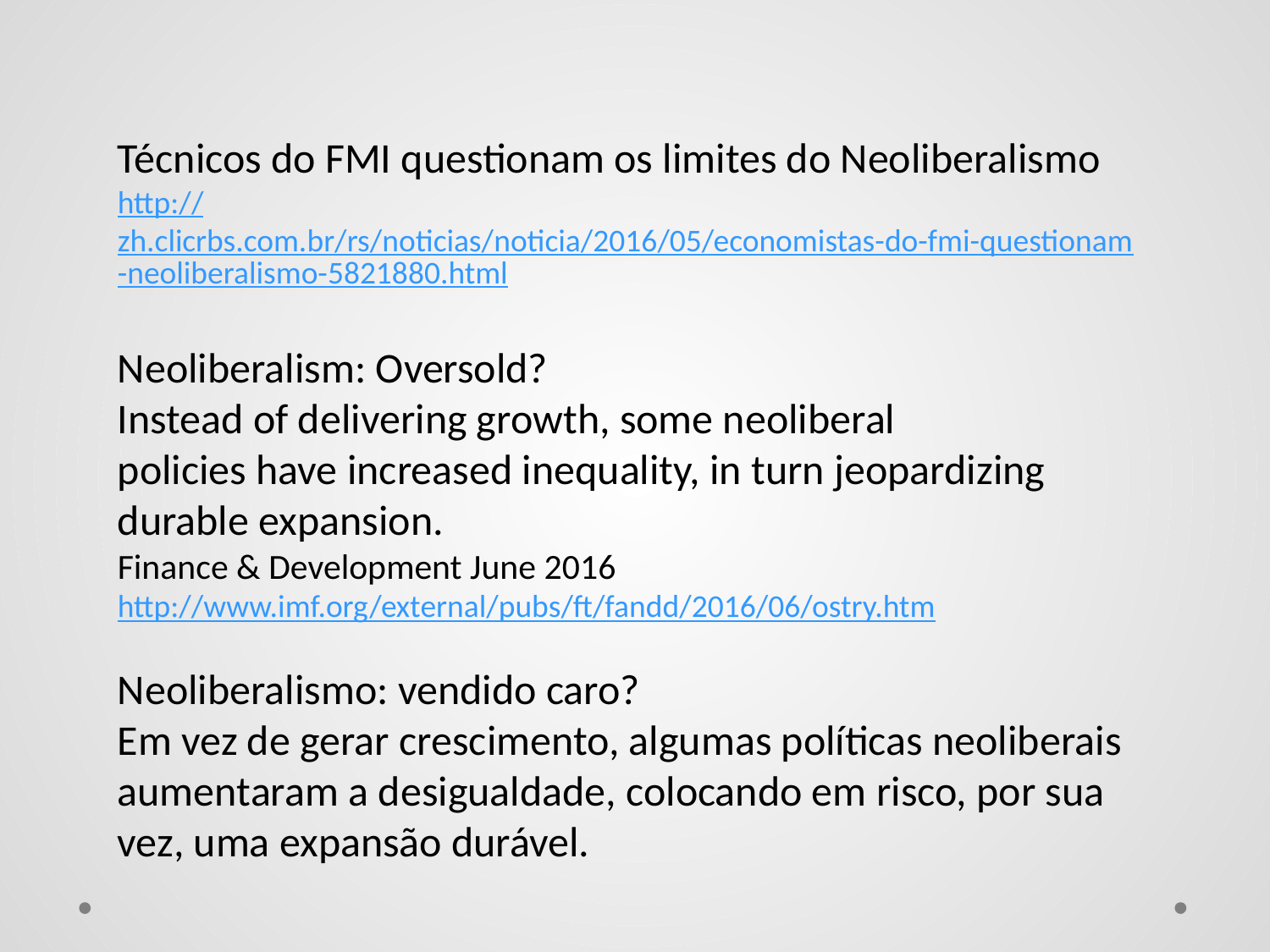

Técnicos do FMI questionam os limites do Neoliberalismo
http://zh.clicrbs.com.br/rs/noticias/noticia/2016/05/economistas-do-fmi-questionam-neoliberalismo-5821880.html

Neoliberalism: Oversold?
Instead of delivering growth, some neoliberal
policies have increased inequality, in turn jeopardizing durable expansion.
Finance & Development June 2016
http://www.imf.org/external/pubs/ft/fandd/2016/06/ostry.htm

Neoliberalismo: vendido caro?
Em vez de gerar crescimento, algumas políticas neoliberais
aumentaram a desigualdade, colocando em risco, por sua vez, uma expansão durável.